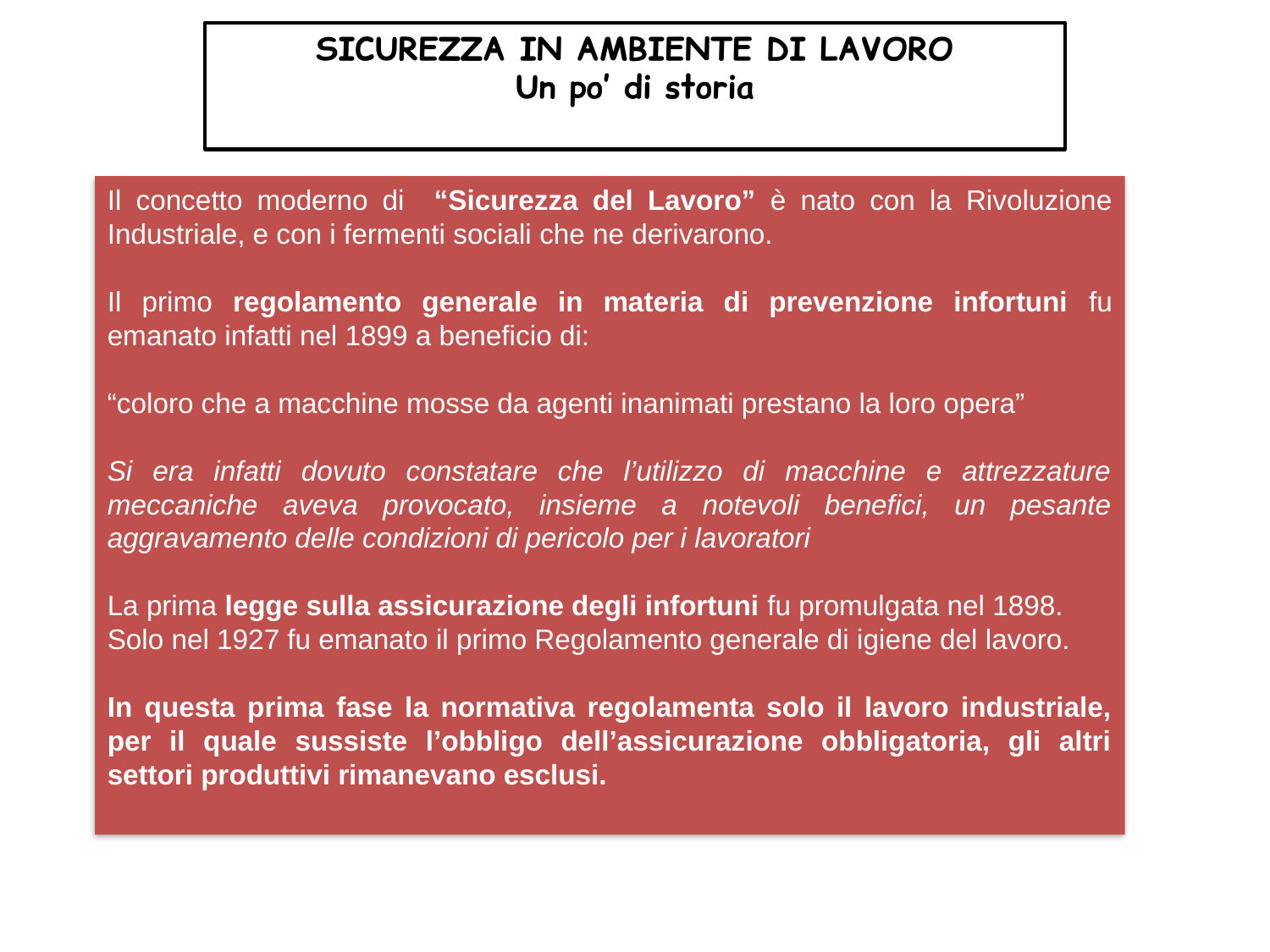

SICUREZZA IN AMBIENTE DI LAVORO
Un po’ di storia

Il concetto moderno di  “Sicurezza del Lavoro” è nato con la Rivoluzione Industriale, e con i fermenti sociali che ne derivarono.

Il primo regolamento generale in materia di prevenzione infortuni fu emanato infatti nel 1899 a beneficio di:

“coloro che a macchine mosse da agenti inanimati prestano la loro opera”

Si era infatti dovuto constatare che l’utilizzo di macchine e attrezzature meccaniche aveva provocato, insieme a notevoli benefici, un pesante aggravamento delle condizioni di pericolo per i lavoratori

La prima legge sulla assicurazione degli infortuni fu promulgata nel 1898.
Solo nel 1927 fu emanato il primo Regolamento generale di igiene del lavoro.

In questa prima fase la normativa regolamenta solo il lavoro industriale, per il quale sussiste l’obbligo dell’assicurazione obbligatoria, gli altri settori produttivi rimanevano esclusi.